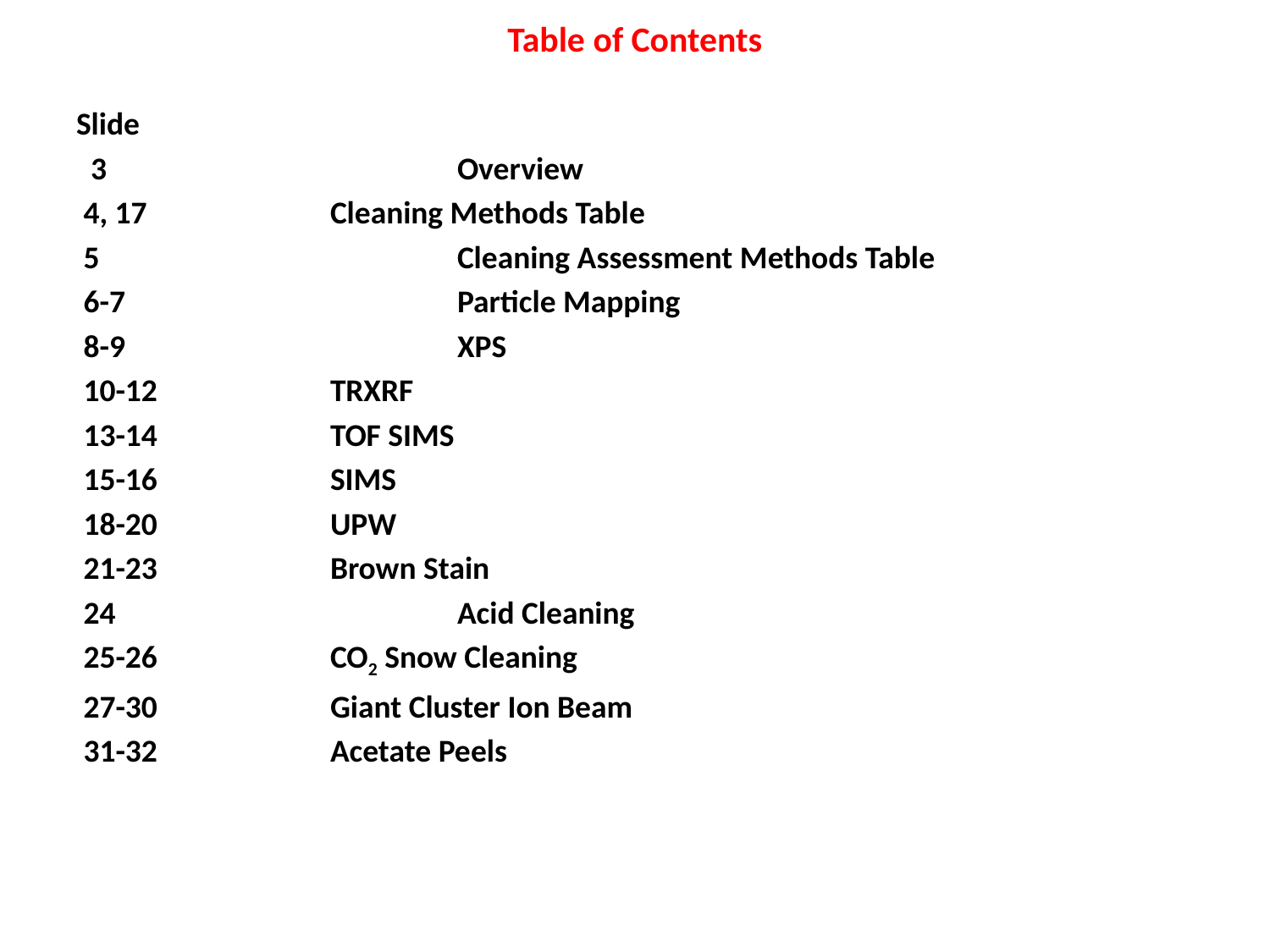

# Table of Contents
Slide
  3			Overview
 4, 17		Cleaning Methods Table
 5			Cleaning Assessment Methods Table
 6-7			Particle Mapping
 8-9			XPS
 10-12		TRXRF
 13-14		TOF SIMS
 15-16		SIMS
 18-20		UPW
 21-23		Brown Stain
 24			Acid Cleaning
 25-26		CO2 Snow Cleaning
 27-30		Giant Cluster Ion Beam
 31-32		Acetate Peels